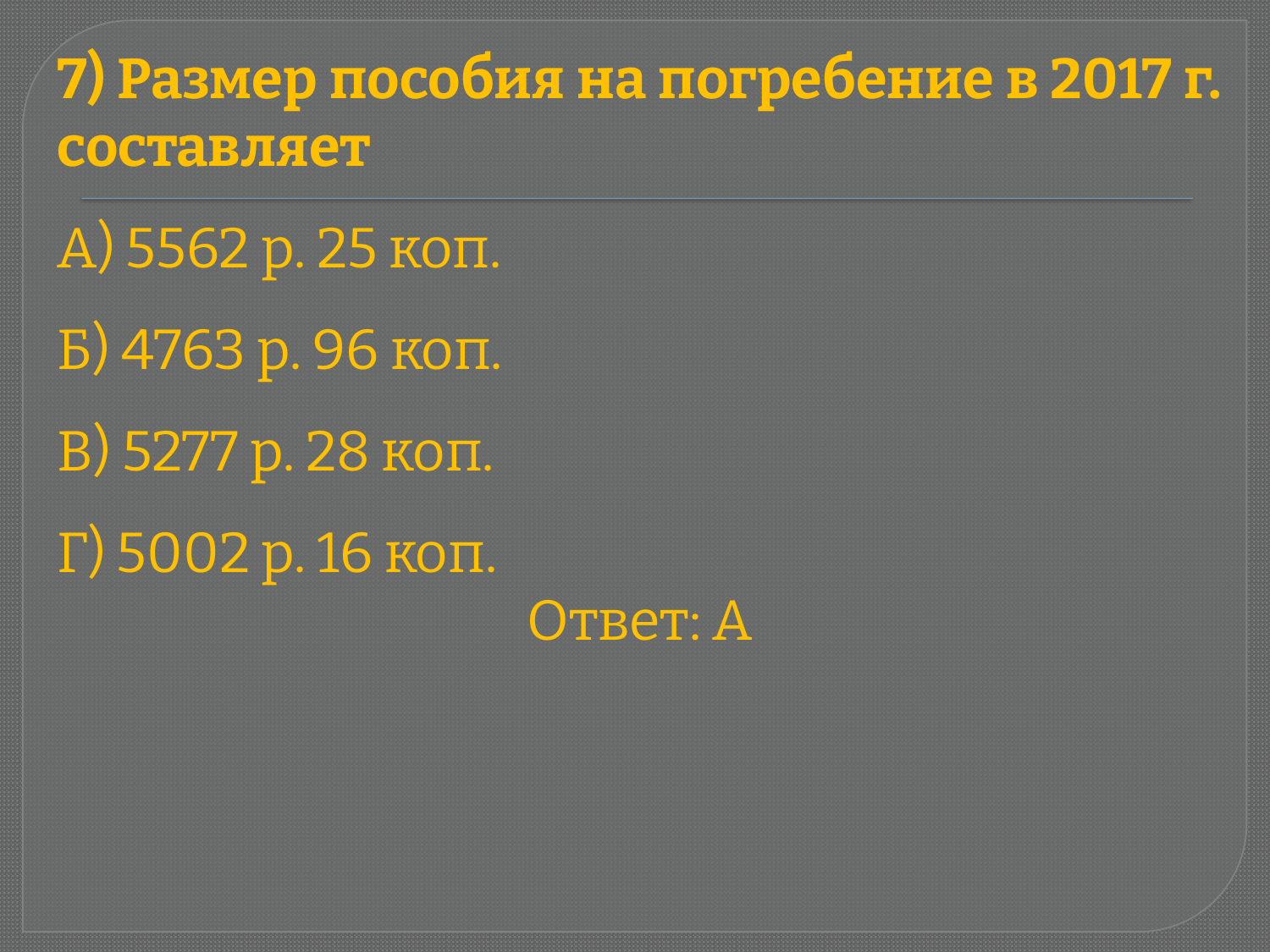

7) Размер пособия на погребение в 2017 г. составляет
А) 5562 р. 25 коп.
Б) 4763 р. 96 коп.
В) 5277 р. 28 коп.
Г) 5002 р. 16 коп.
Ответ: А